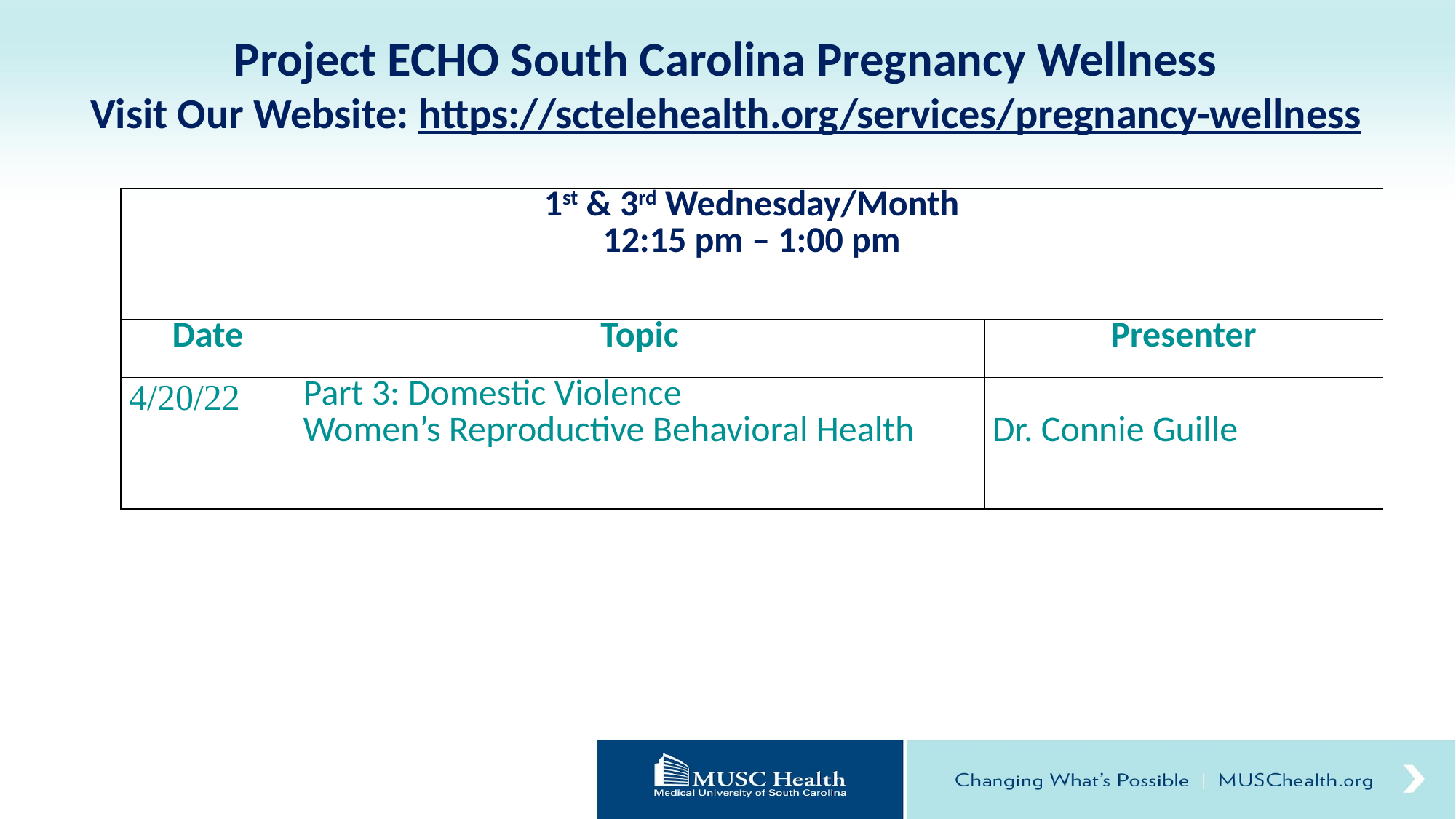

Project ECHO South Carolina Pregnancy Wellness
Visit Our Website: https://sctelehealth.org/services/pregnancy-wellness

| 1st & 3rd Wednesday/Month 12:15 pm – 1:00 pm |  |  |
| --- | --- | --- |
| Date | Topic | Presenter |
| 4/20/22 | Part 3: Domestic Violence Women’s Reproductive Behavioral Health | Dr. Connie Guille |